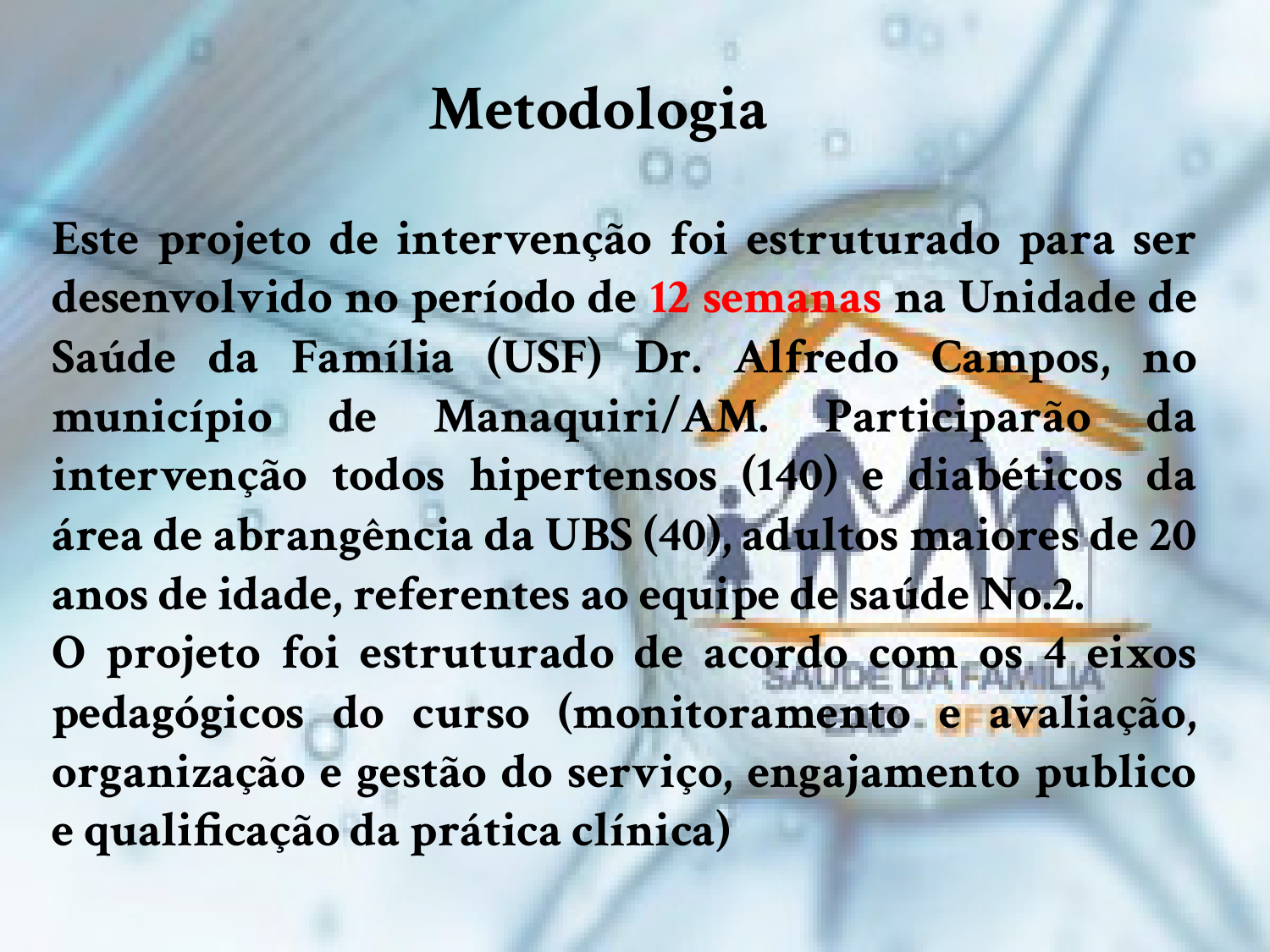

Metodologia
Este projeto de intervenção foi estruturado para ser desenvolvido no período de 12 semanas na Unidade de Saúde da Família (USF) Dr. Alfredo Campos, no município de Manaquiri/AM. Participarão da intervenção todos hipertensos (140) e diabéticos da área de abrangência da UBS (40), adultos maiores de 20 anos de idade, referentes ao equipe de saúde No.2.
O projeto foi estruturado de acordo com os 4 eixos pedagógicos do curso (monitoramento e avaliação, organização e gestão do serviço, engajamento publico e qualificação da prática clínica)